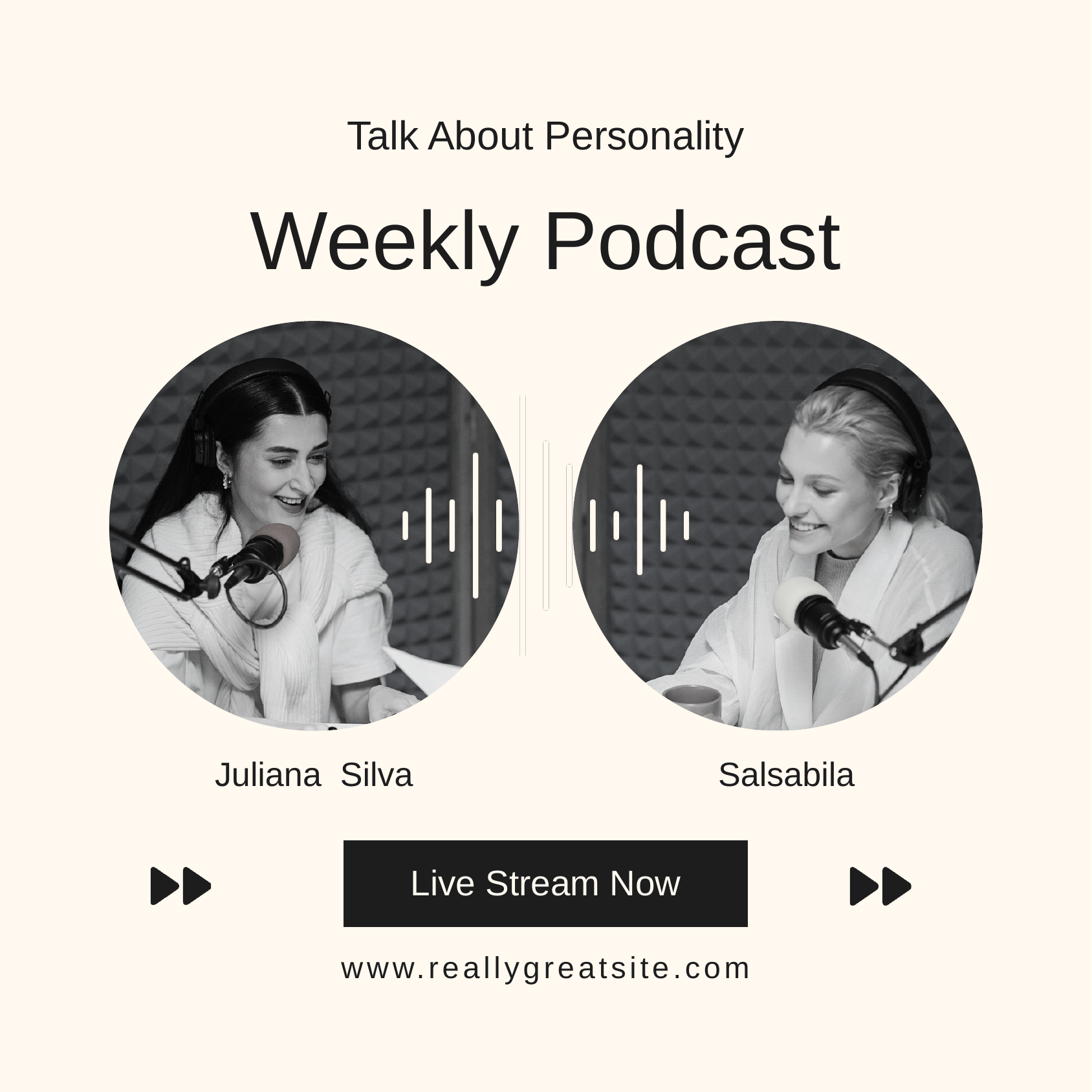

Talk About Personality
Weekly Podcast

Juliana  Silva
Salsabila

Live Stream Now

www.reallygreatsite.com